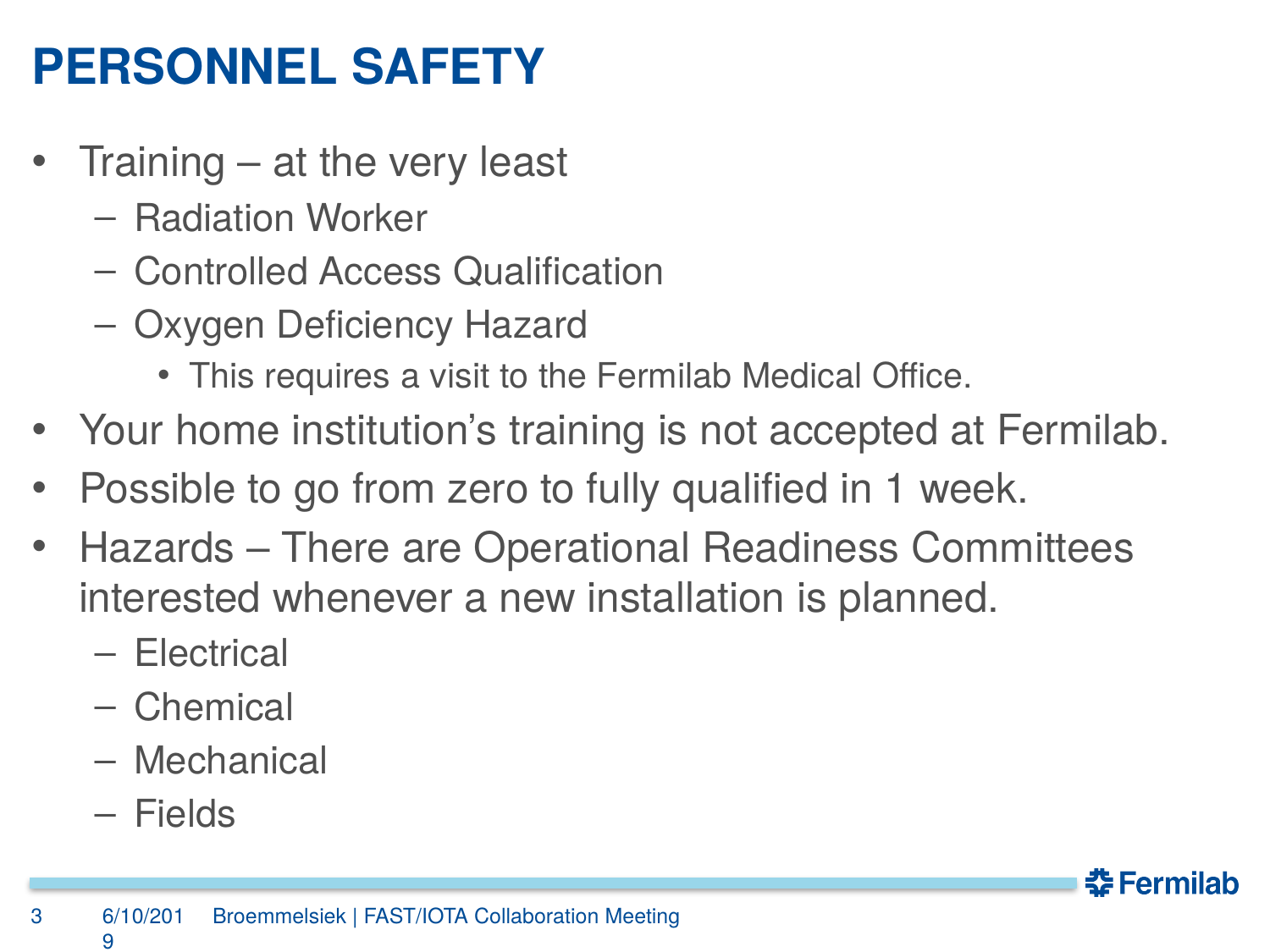

# PERSONNEL SAFETY
Training – at the very least
Radiation Worker
Controlled Access Qualification
Oxygen Deficiency Hazard
This requires a visit to the Fermilab Medical Office.
Your home institution’s training is not accepted at Fermilab.
Possible to go from zero to fully qualified in 1 week.
Hazards – There are Operational Readiness Committees interested whenever a new installation is planned.
Electrical
Chemical
Mechanical
Fields
3
6/10/2019
Broemmelsiek | FAST/IOTA Collaboration Meeting